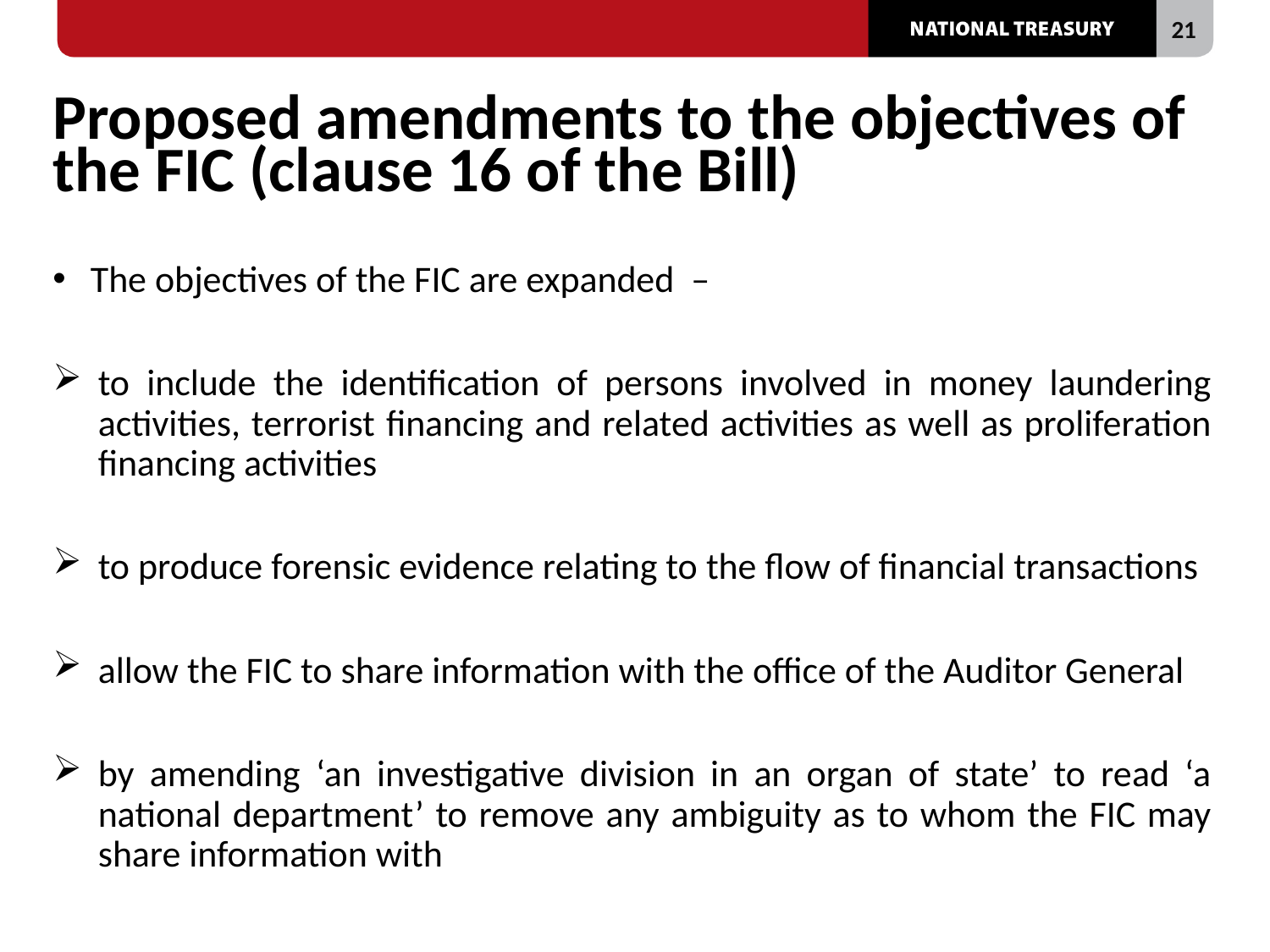

# Proposed amendments to the objectives of the FIC (clause 16 of the Bill)
The objectives of the FIC are expanded  –

to include the identification of persons involved in money laundering activities, terrorist financing and related activities as well as proliferation financing activities

to produce forensic evidence relating to the flow of financial transactions

allow the FIC to share information with the office of the Auditor General

by amending ‘an investigative division in an organ of state’ to read ‘a national department’ to remove any ambiguity as to whom the FIC may share information with